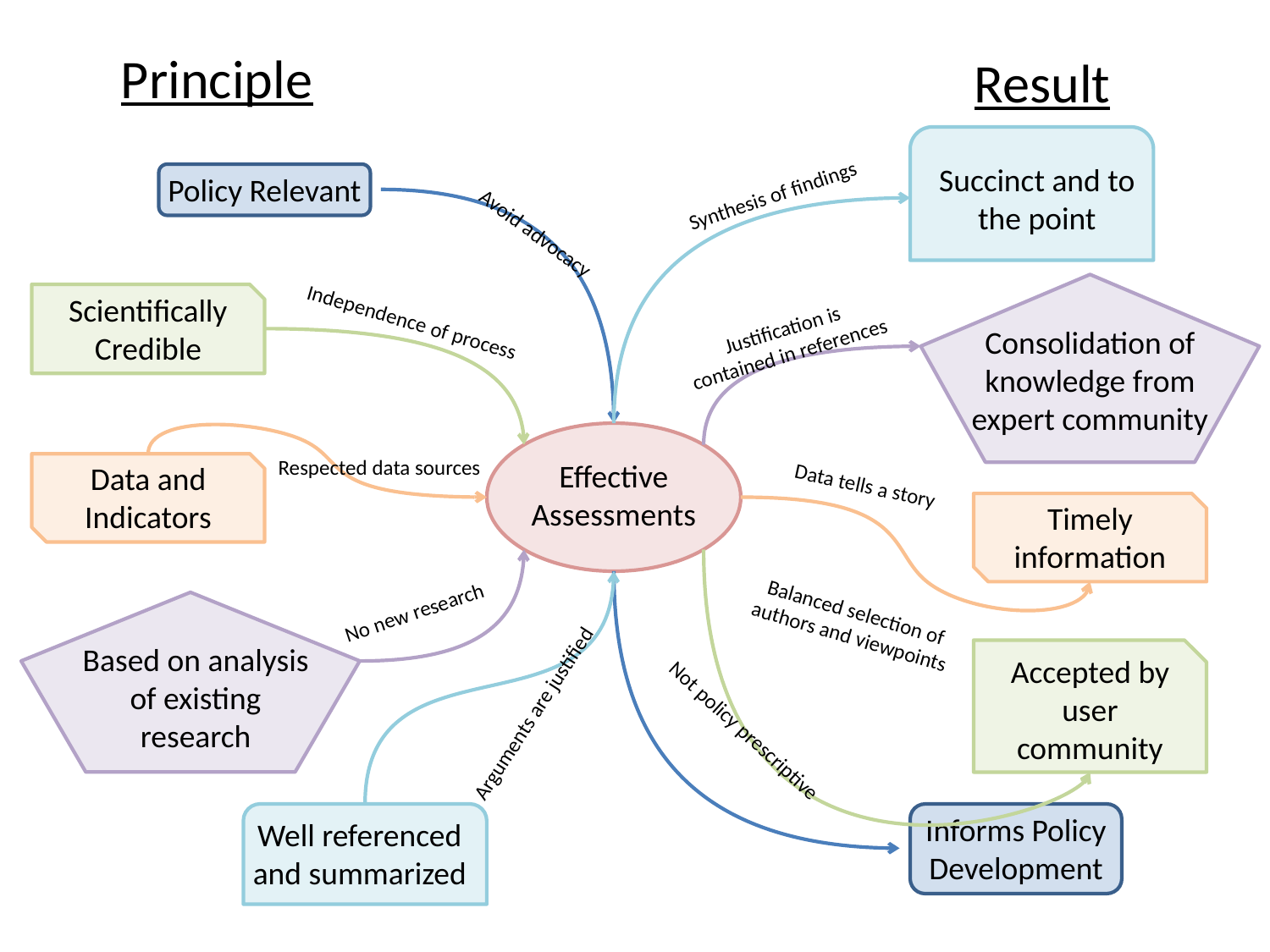

# Principle
Result

Succinct and to the point
Policy Relevant

Synthesis of findings
Avoid advocacy

Scientifically Credible
Independence of process
Justification is contained in references
Consolidation of knowledge from expert community

Respected data sources
Effective Assessments
Data and Indicators

Data tells a story
Timely information

Balanced selection of authors and viewpoints

No new research
Based on analysis of existing research

Accepted by user community
Arguments are justified
Not policy prescriptive

Informs Policy Development

Well referenced and summarized